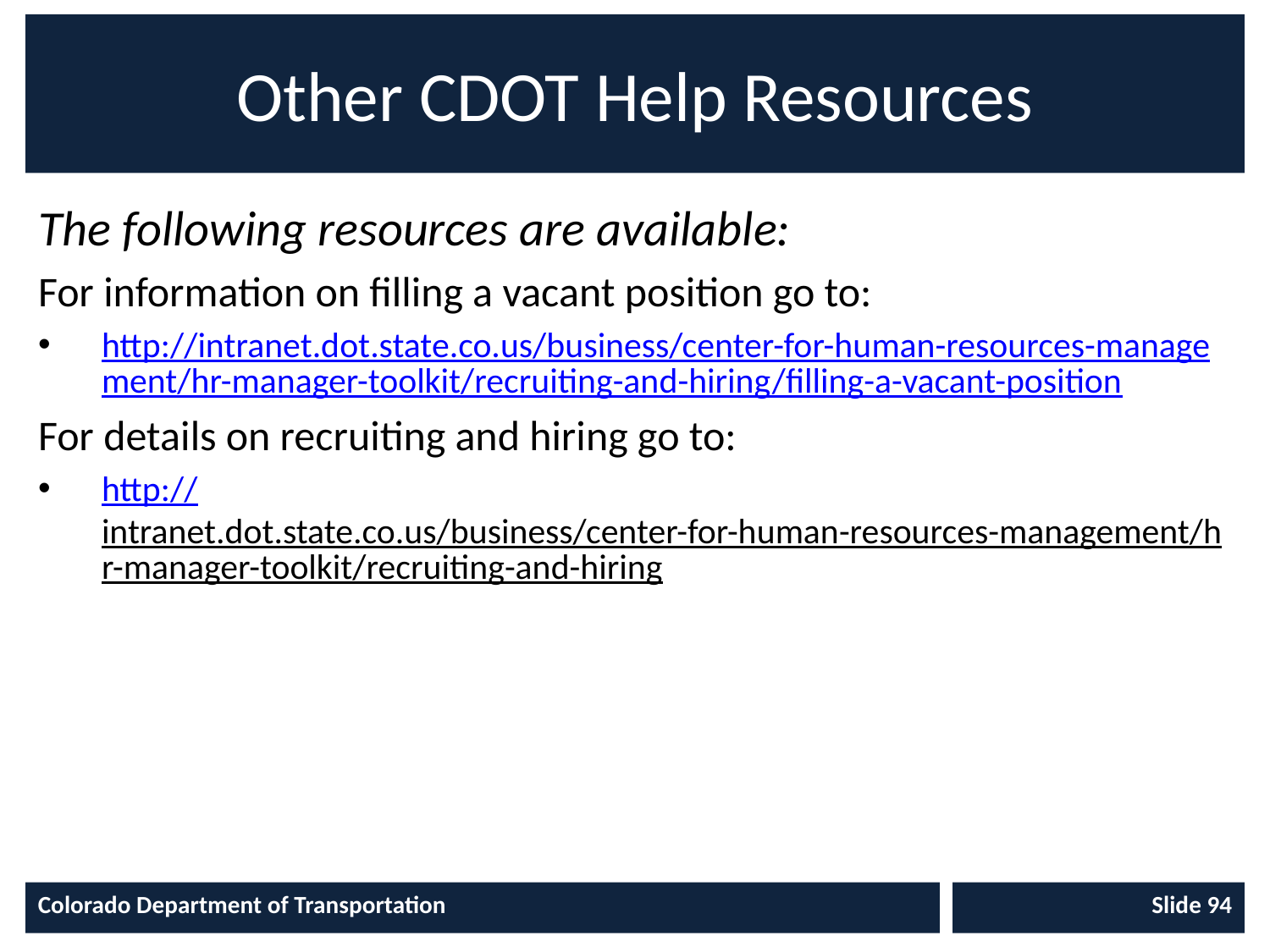

# Other CDOT Help Resources
The following resources are available:
For information on filling a vacant position go to:
http://intranet.dot.state.co.us/business/center-for-human-resources-management/hr-manager-toolkit/recruiting-and-hiring/filling-a-vacant-position
For details on recruiting and hiring go to:
http://intranet.dot.state.co.us/business/center-for-human-resources-management/hr-manager-toolkit/recruiting-and-hiring
Colorado Department of Transportation
Slide 94